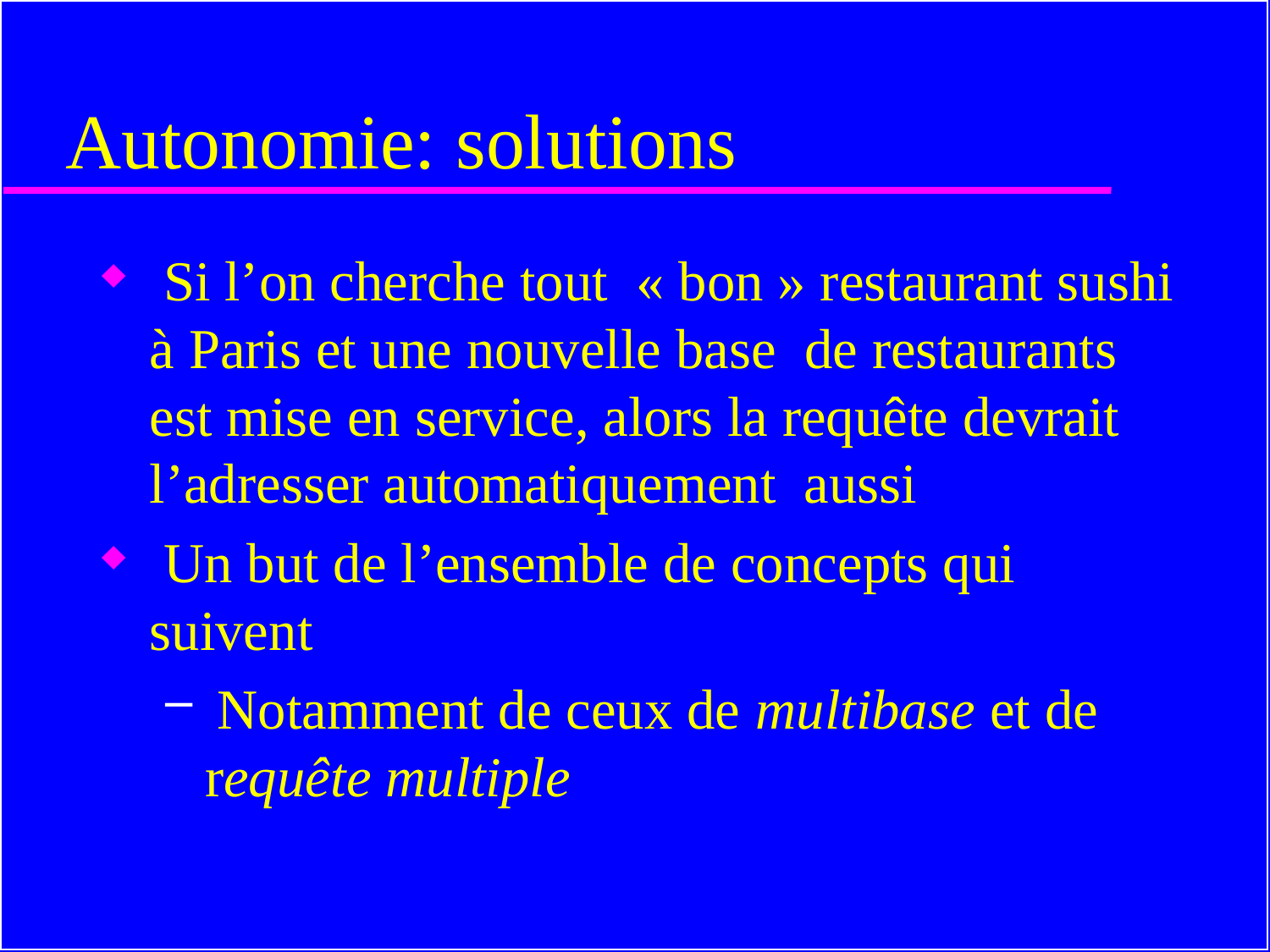

# Autonomie: solutions
 Si l’on cherche tout  « bon » restaurant sushi à Paris et une nouvelle base  de restaurants est mise en service, alors la requête devrait l’adresser automatiquement  aussi
 Un but de l’ensemble de concepts qui suivent
 Notamment de ceux de multibase et de requête multiple